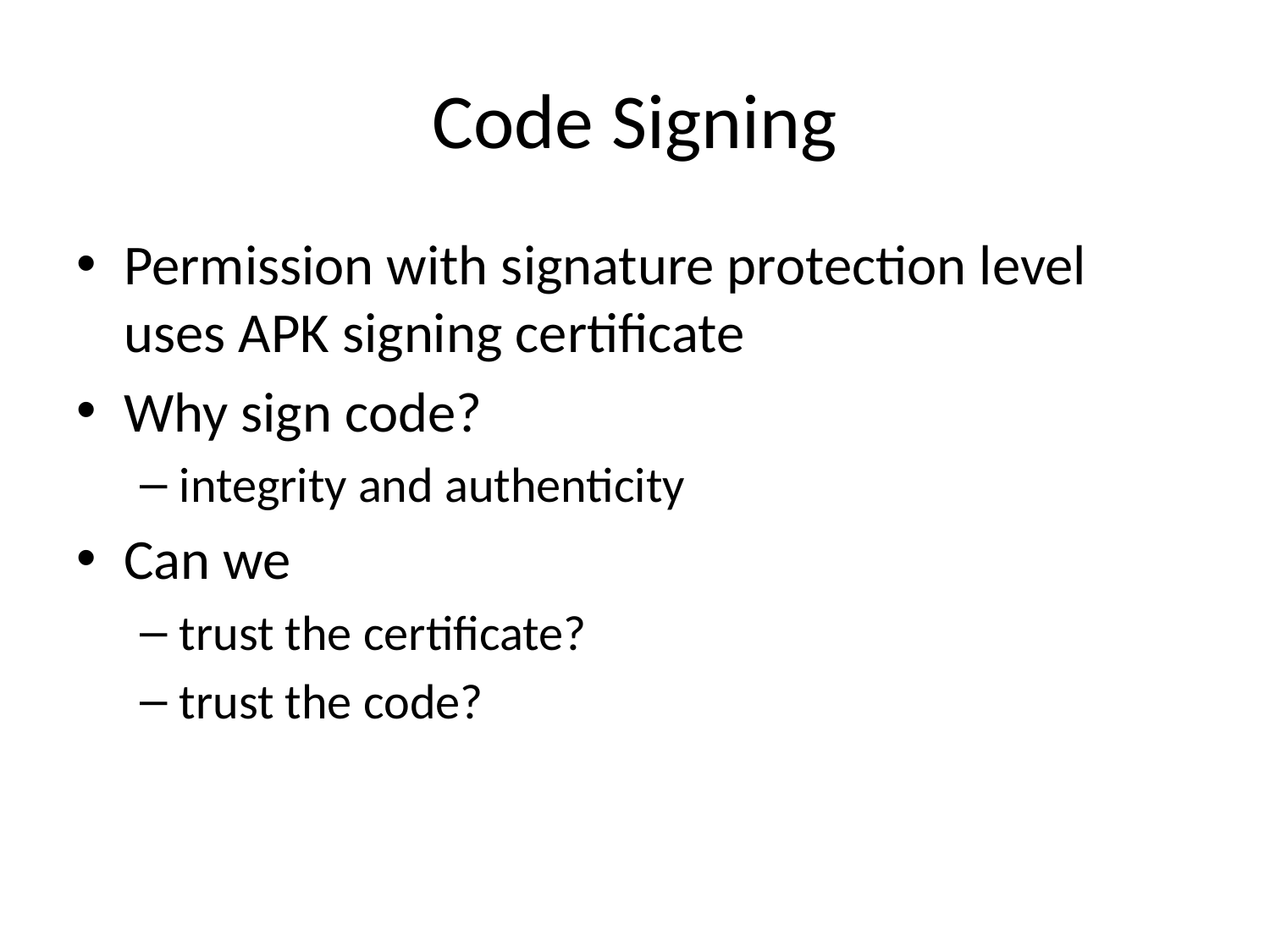

# Code Signing
Permission with signature protection level uses APK signing certificate
Why sign code?
integrity and authenticity
Can we
trust the certificate?
trust the code?